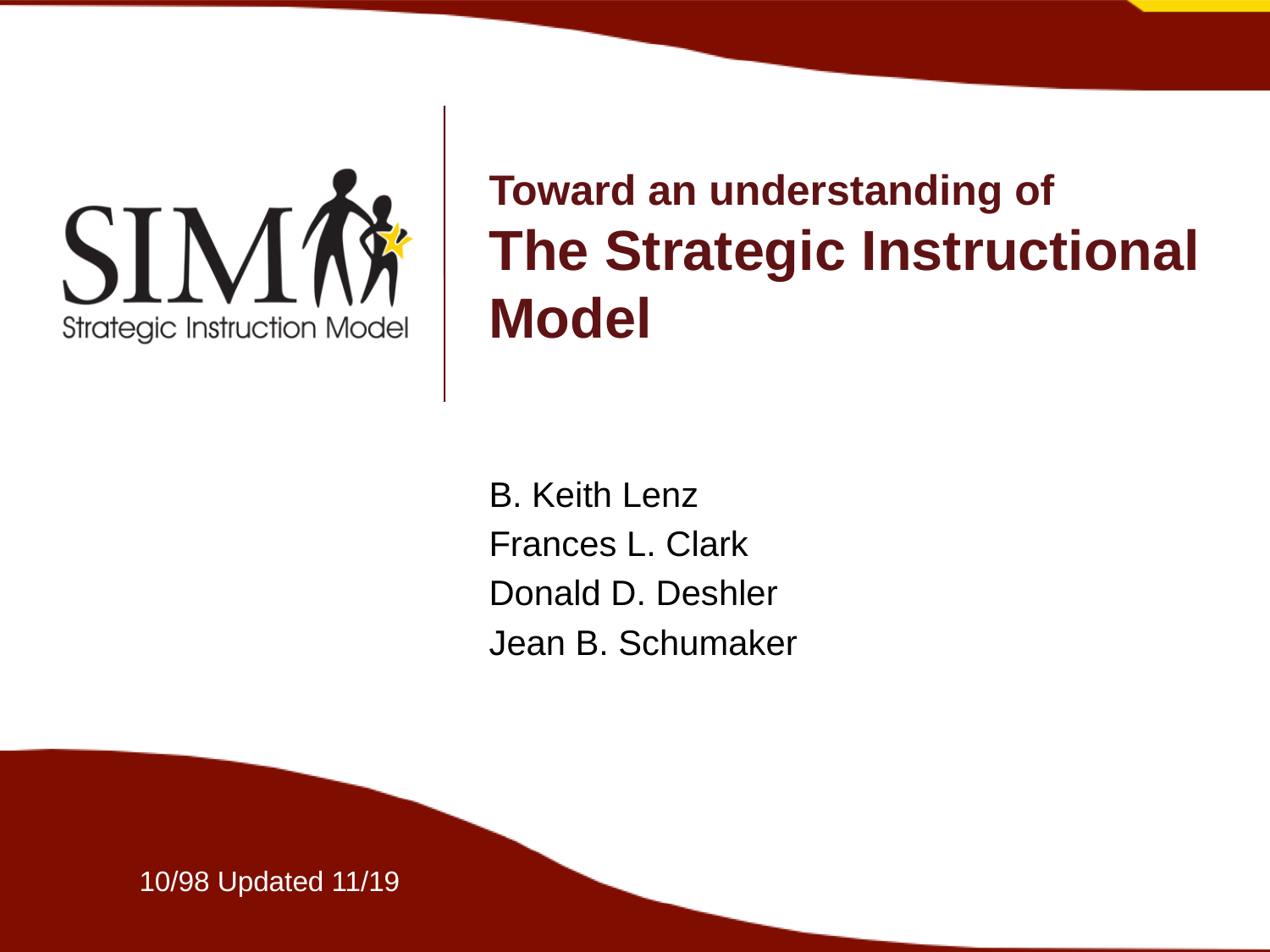

# Toward an understanding of The Strategic Instructional Model
B. Keith Lenz
Frances L. Clark
Donald D. Deshler
Jean B. Schumaker
10/98 Updated 11/19